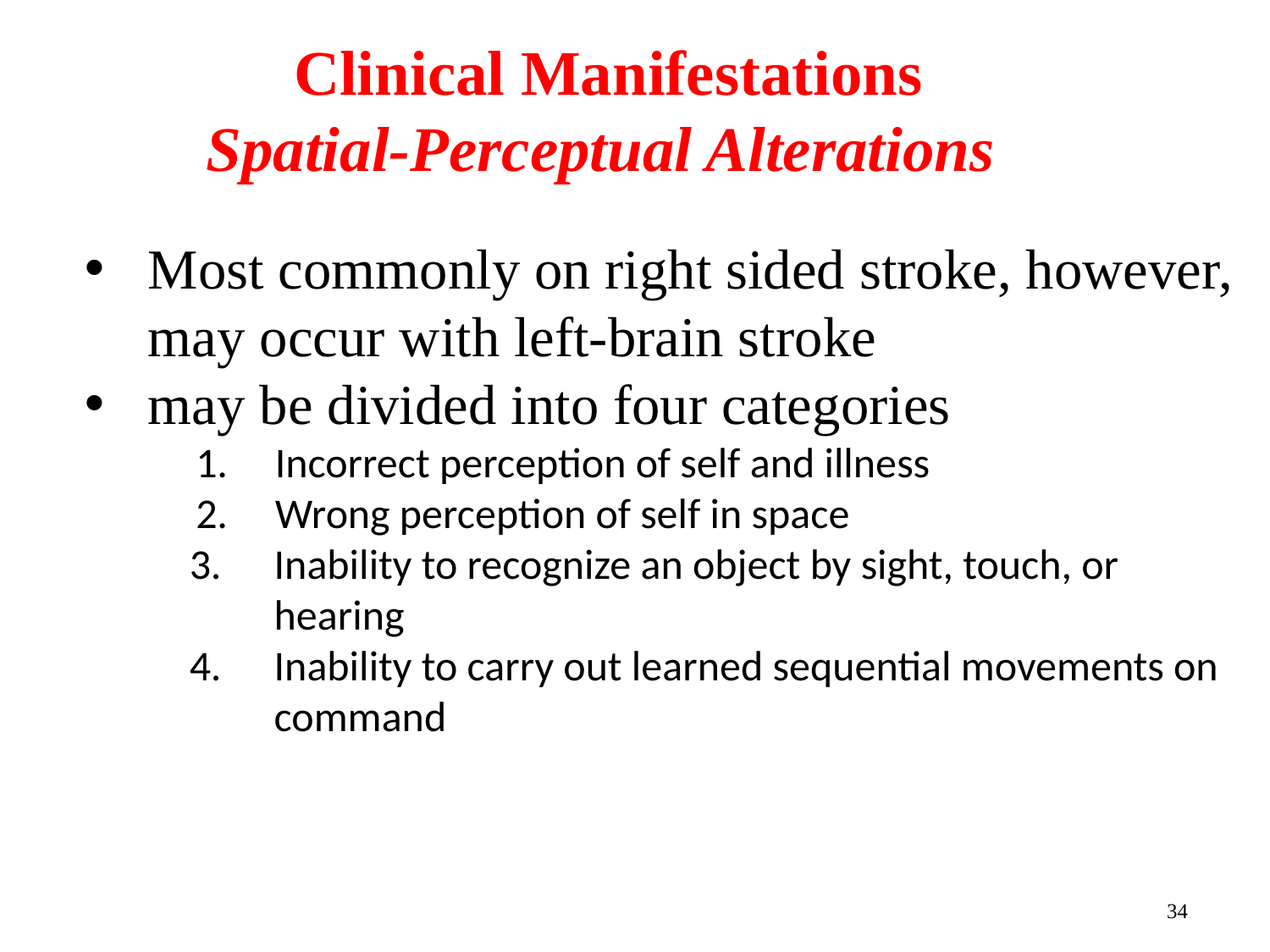

34
# Clinical Manifestations Spatial-Perceptual Alterations
Most commonly on right sided stroke, however, may occur with left-brain stroke
may be divided into four categories
Incorrect perception of self and illness
Wrong perception of self in space
Inability to recognize an object by sight, touch, or hearing
Inability to carry out learned sequential movements on command